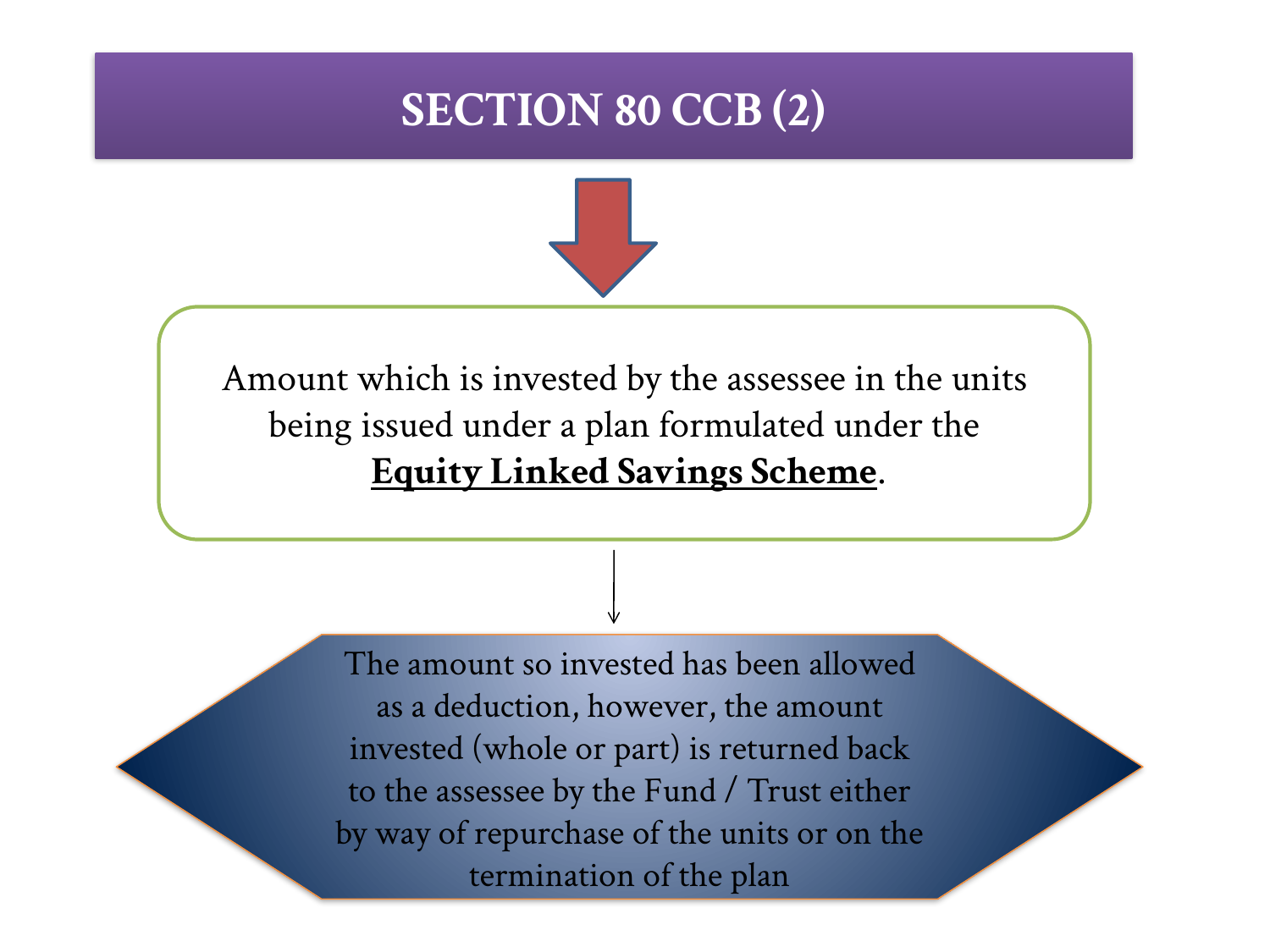

SECTION 80 CCB (2)

Amount which is invested by the assessee in the units being issued under a plan formulated under the
 Equity Linked Savings Scheme.
The amount so invested has been allowed as a deduction, however, the amount invested (whole or part) is returned back to the assessee by the Fund / Trust either by way of repurchase of the units or on the termination of the plan